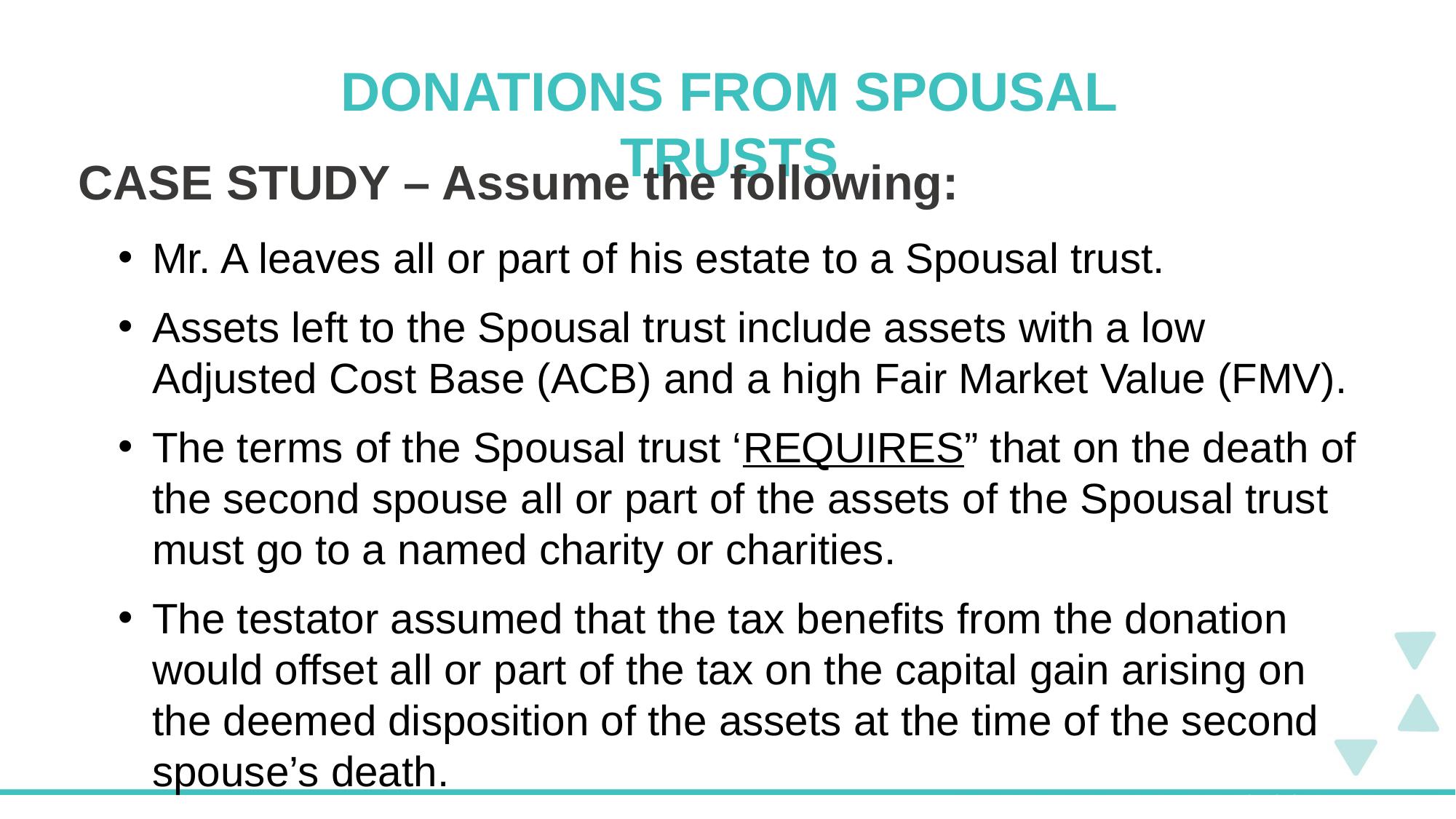

DONATIONS from spousal trusts

CASE STUDY – Assume the following:
Mr. A leaves all or part of his estate to a Spousal trust.
Assets left to the Spousal trust include assets with a low Adjusted Cost Base (ACB) and a high Fair Market Value (FMV).
The terms of the Spousal trust ‘REQUIRES” that on the death of the second spouse all or part of the assets of the Spousal trust must go to a named charity or charities.
The testator assumed that the tax benefits from the donation would offset all or part of the tax on the capital gain arising on the deemed disposition of the assets at the time of the second spouse’s death.